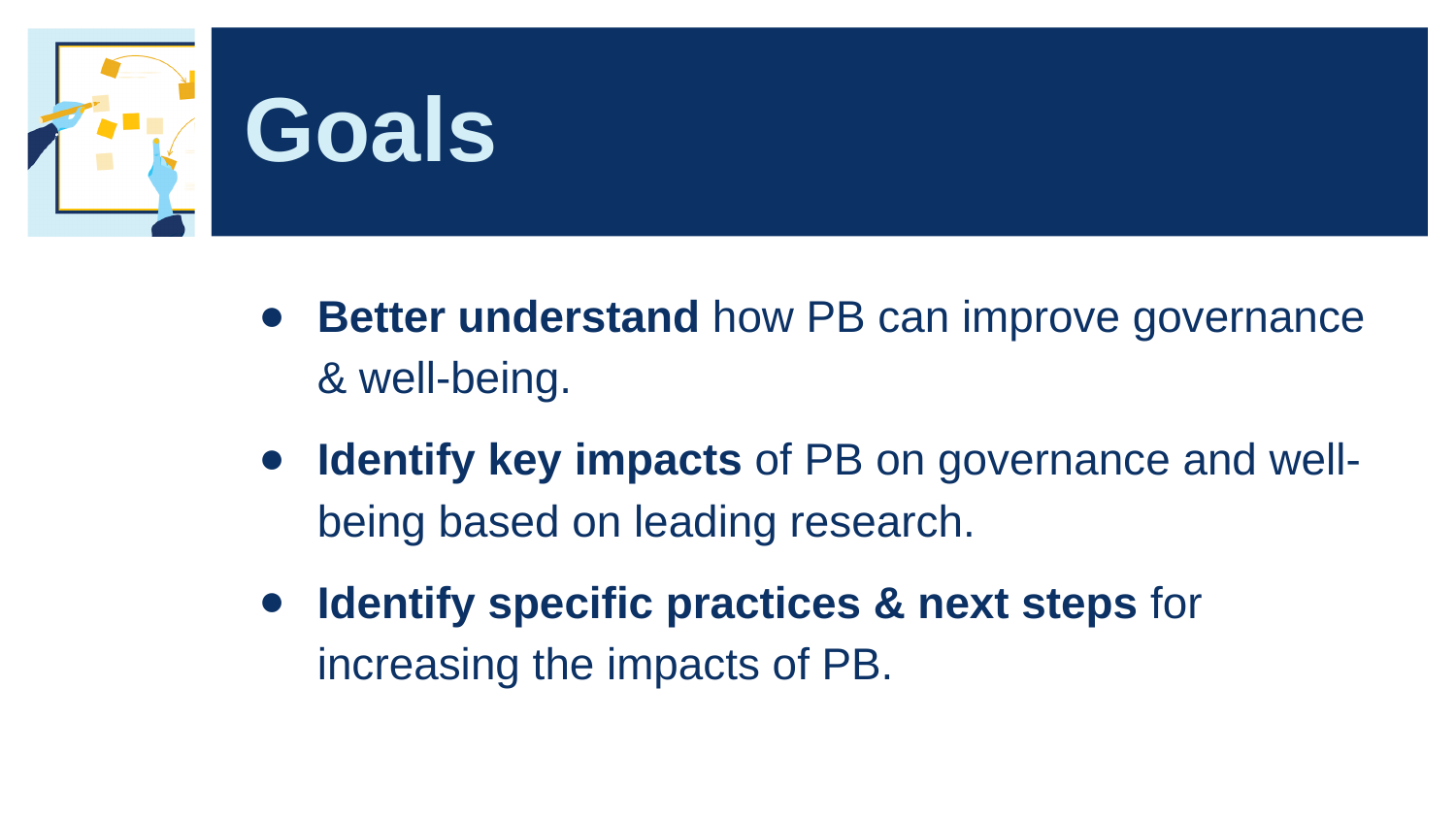

# Goals
Better understand how PB can improve governance & well-being.
Identify key impacts of PB on governance and well-being based on leading research.
Identify specific practices & next steps for increasing the impacts of PB.